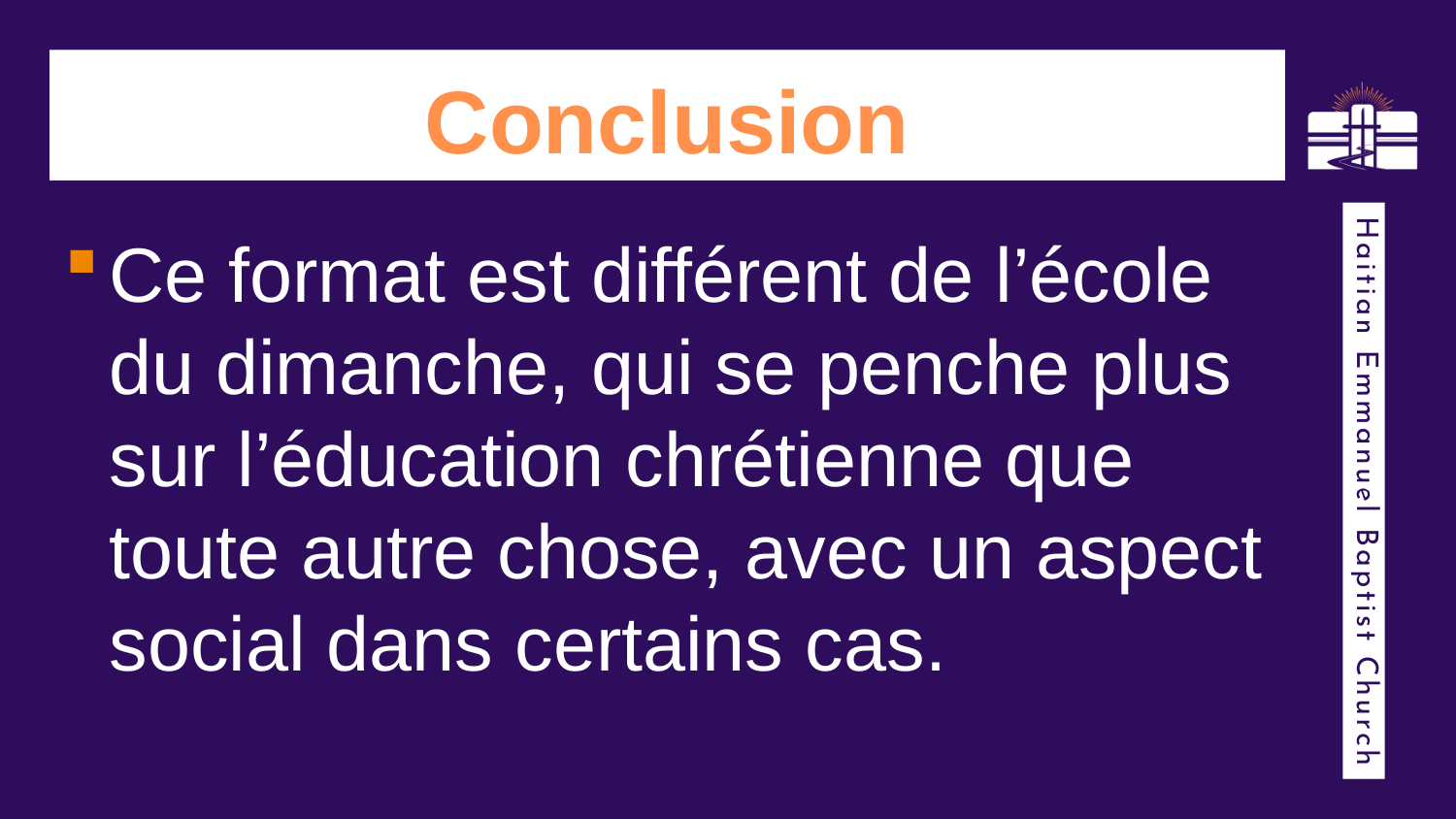

# Conclusion
Ce format est différent de l’école du dimanche, qui se penche plus sur l’éducation chrétienne que toute autre chose, avec un aspect social dans certains cas.